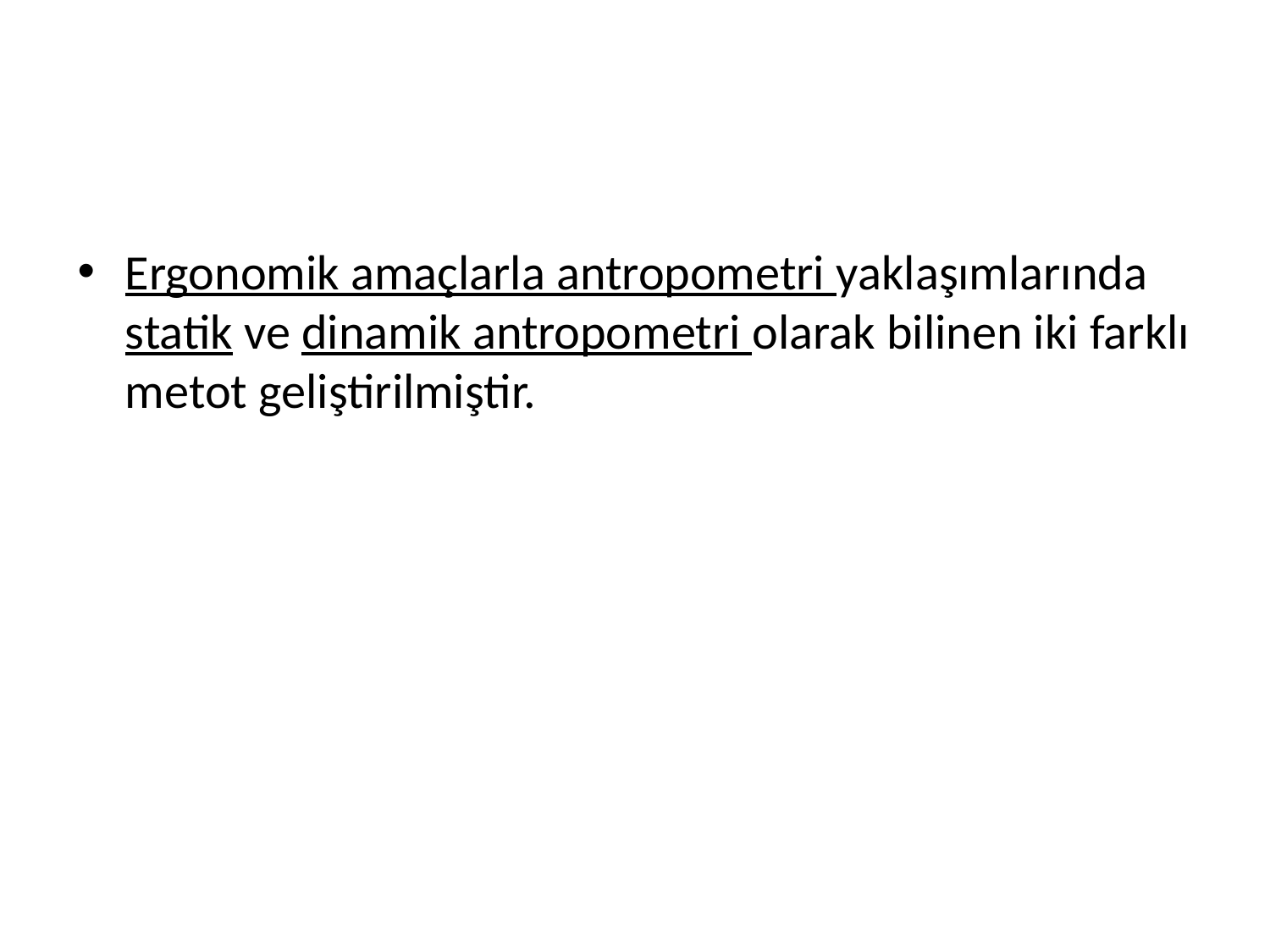

Ergonomik amaçlarla antropometri yaklaşımlarında statik ve dinamik antropometri olarak bilinen iki farklı metot geliştirilmiştir.